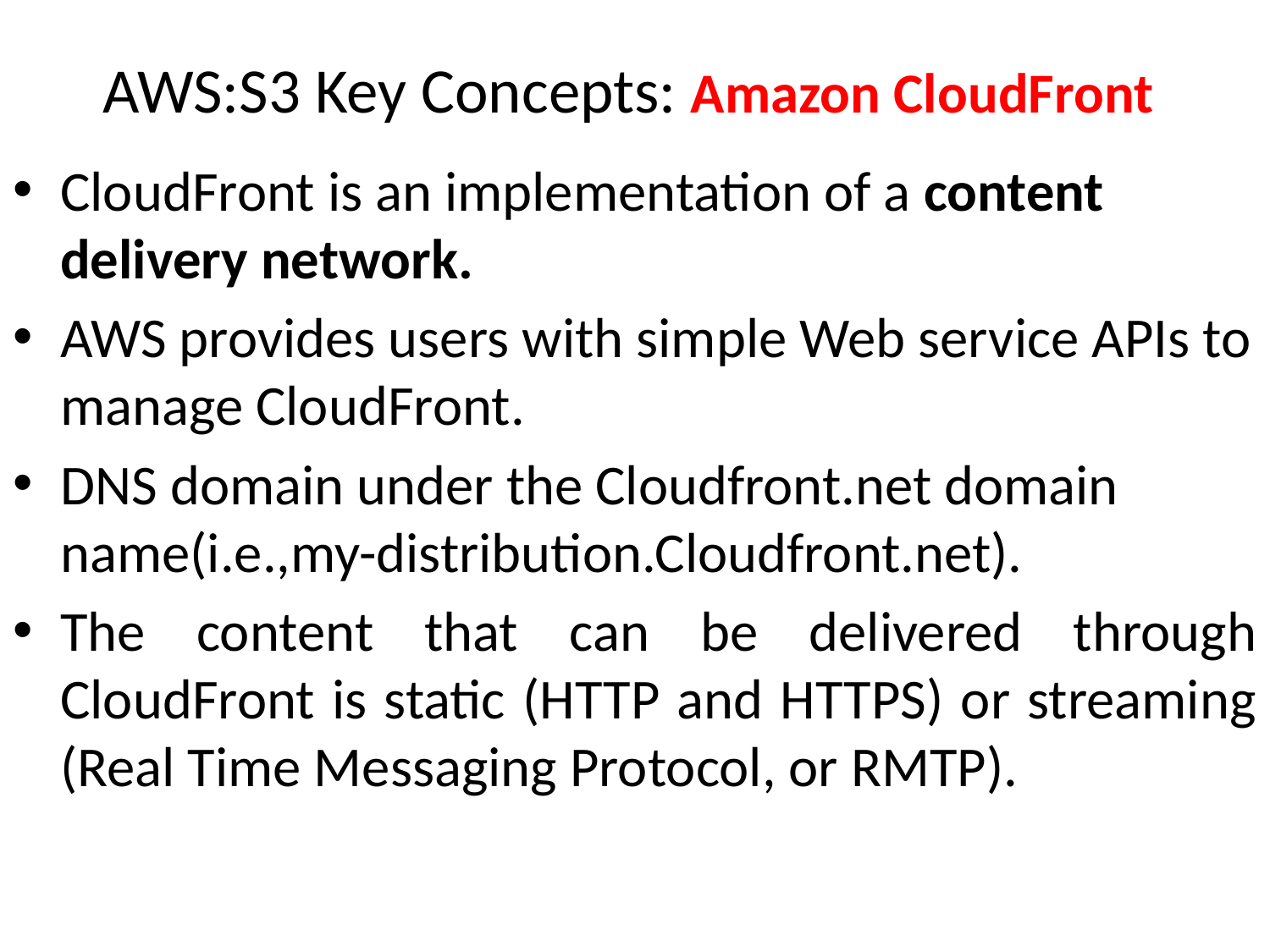

# AWS:S3 Key Concepts: Amazon CloudFront
CloudFront is an implementation of a content delivery network.
AWS provides users with simple Web service APIs to manage CloudFront.
DNS domain under the Cloudfront.net domain name(i.e.,my-distribution.Cloudfront.net).
The content that can be delivered through CloudFront is static (HTTP and HTTPS) or streaming (Real Time Messaging Protocol, or RMTP).